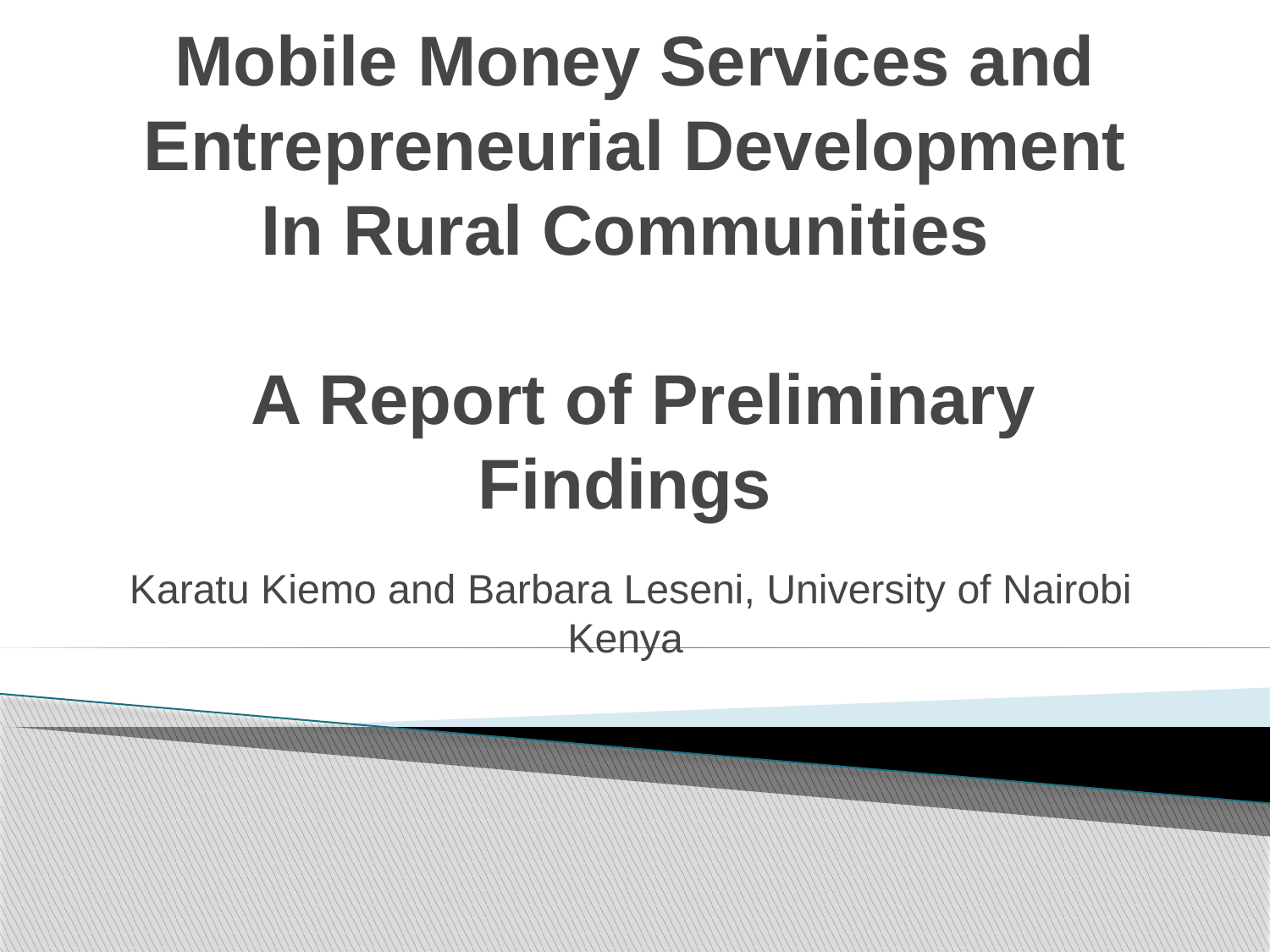

# Mobile Money Services and Entrepreneurial Development In Rural Communities A Report of Preliminary Findings

Karatu Kiemo and Barbara Leseni, University of Nairobi Kenya